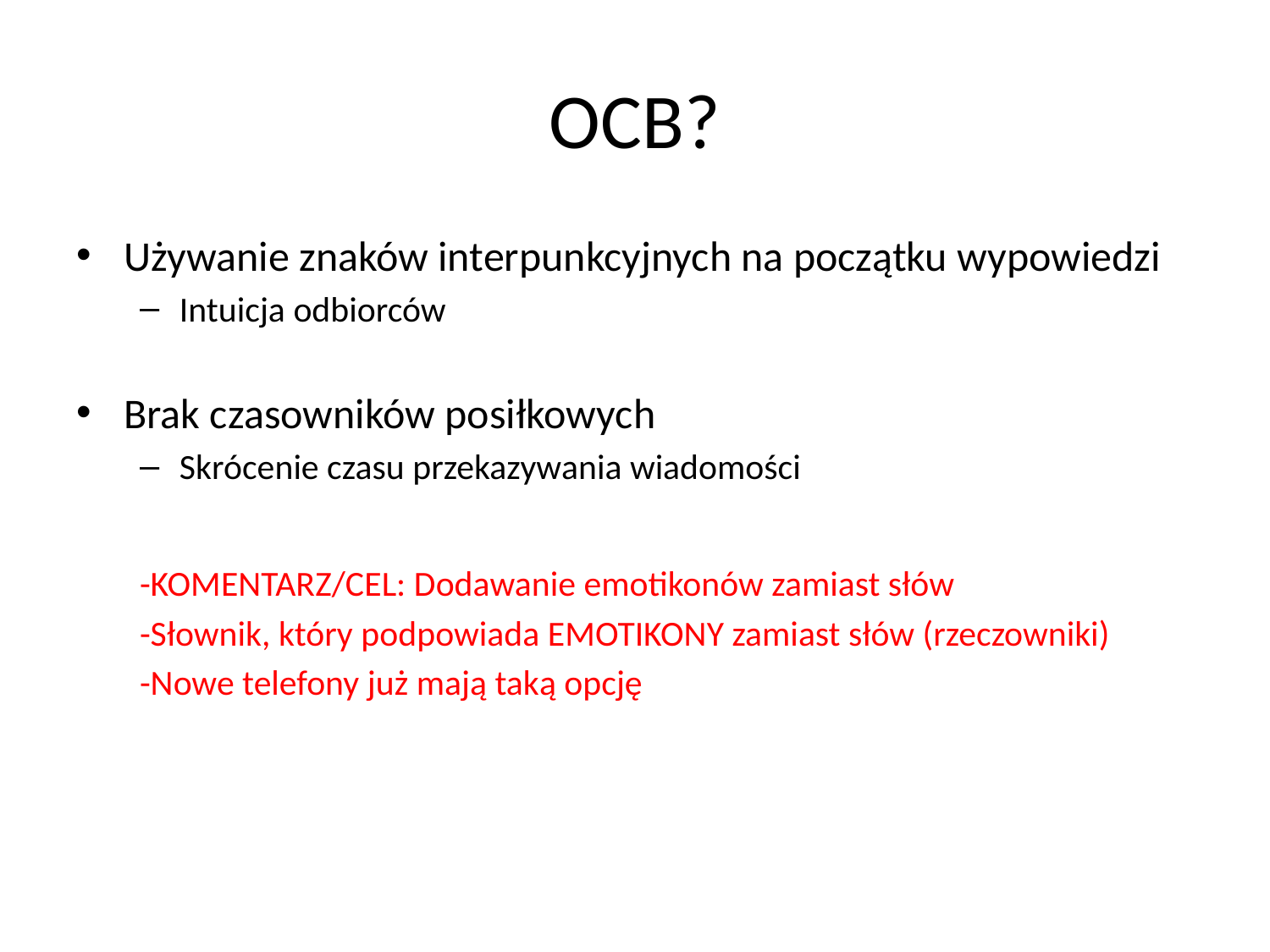

# OCB?
Używanie znaków interpunkcyjnych na początku wypowiedzi
Intuicja odbiorców

Brak czasowników posiłkowych
Skrócenie czasu przekazywania wiadomości

-KOMENTARZ/CEL: Dodawanie emotikonów zamiast słów
-Słownik, który podpowiada EMOTIKONY zamiast słów (rzeczowniki)
-Nowe telefony już mają taką opcję